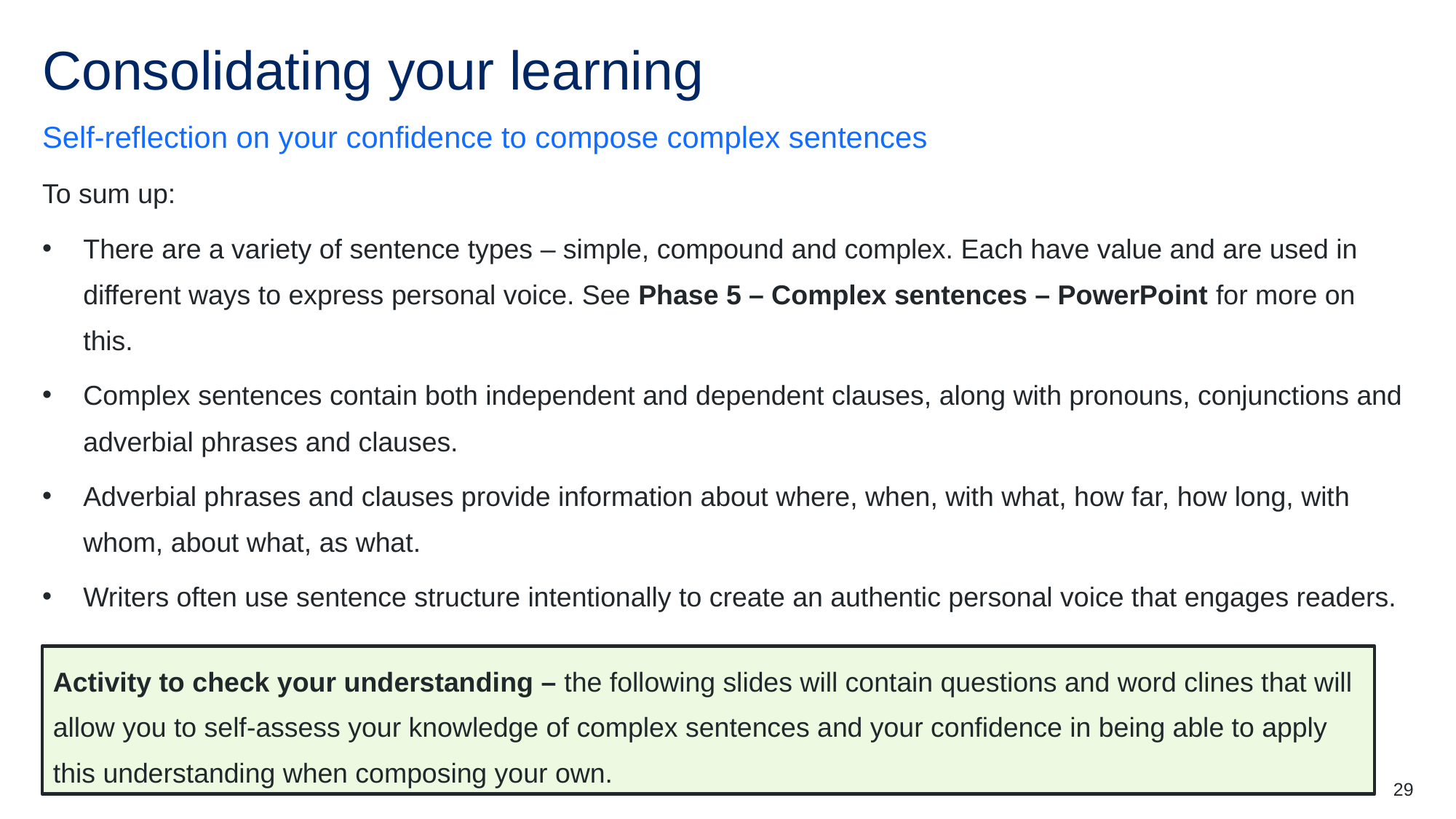

# Consolidating your learning
Self-reflection on your confidence to compose complex sentences
To sum up:
There are a variety of sentence types – simple, compound and complex. Each have value and are used in different ways to express personal voice. See Phase 5 – Complex sentences – PowerPoint for more on this.
Complex sentences contain both independent and dependent clauses, along with pronouns, conjunctions and adverbial phrases and clauses.
Adverbial phrases and clauses provide information about where, when, with what, how far, how long, with whom, about what, as what.
Writers often use sentence structure intentionally to create an authentic personal voice that engages readers.
Activity to check your understanding – the following slides will contain questions and word clines that will allow you to self-assess your knowledge of complex sentences and your confidence in being able to apply this understanding when composing your own.
29